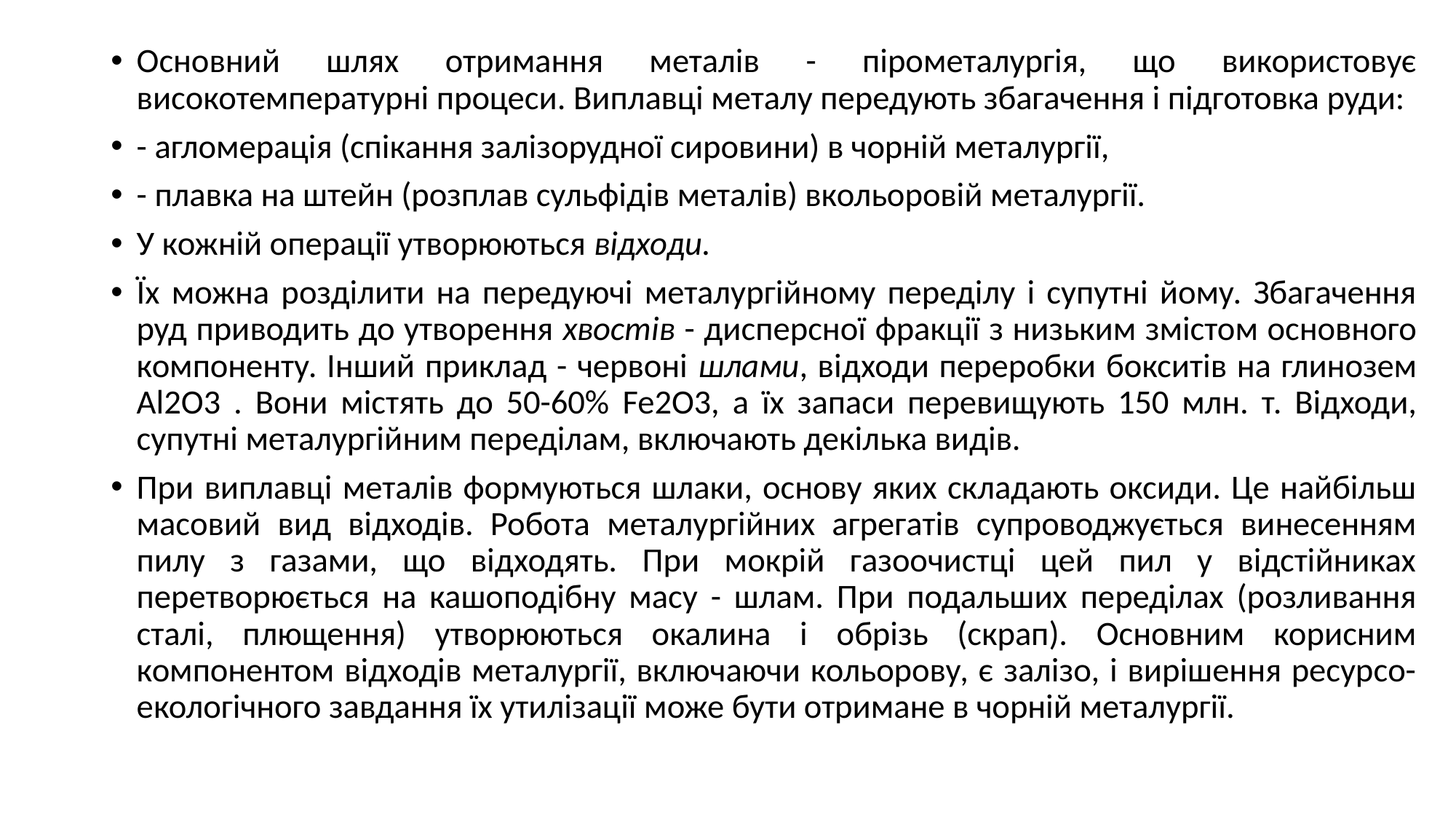

Основний шлях отримання металів - пірометалургія, що використовує високотемпературні процеси. Виплавці металу передують збагачення і підготовка руди:
- агломерація (спікання залізорудної сировини) в чорній металургії,
- плавка на штейн (розплав сульфідів металів) вкольоровій металургії.
У кожній операції утворюються відходи.
Їх можна розділити на передуючі металургійному переділу і супутні йому. Збагачення руд приводить до утворення хвостів - дисперсної фракції з низьким змістом основного компоненту. Інший приклад - червоні шлами, відходи переробки бокситів на глинозем Al2O3 . Вони містять до 50-60% Fe2O3, а їх запаси перевищують 150 млн. т. Відходи, супутні металургійним переділам, включають декілька видів.
При виплавці металів формуються шлаки, основу яких складають оксиди. Це найбільш масовий вид відходів. Робота металургійних агрегатів супроводжується винесенням пилу з газами, що відходять. При мокрій газоочистці цей пил у відстійниках перетворюється на кашоподібну масу - шлам. При подальших переділах (розливання сталі, плющення) утворюються окалина і обрізь (скрап). Основним корисним компонентом відходів металургії, включаючи кольорову, є залізо, і вирішення ресурсо-екологічного завдання їх утилізації може бути отримане в чорній металургії.